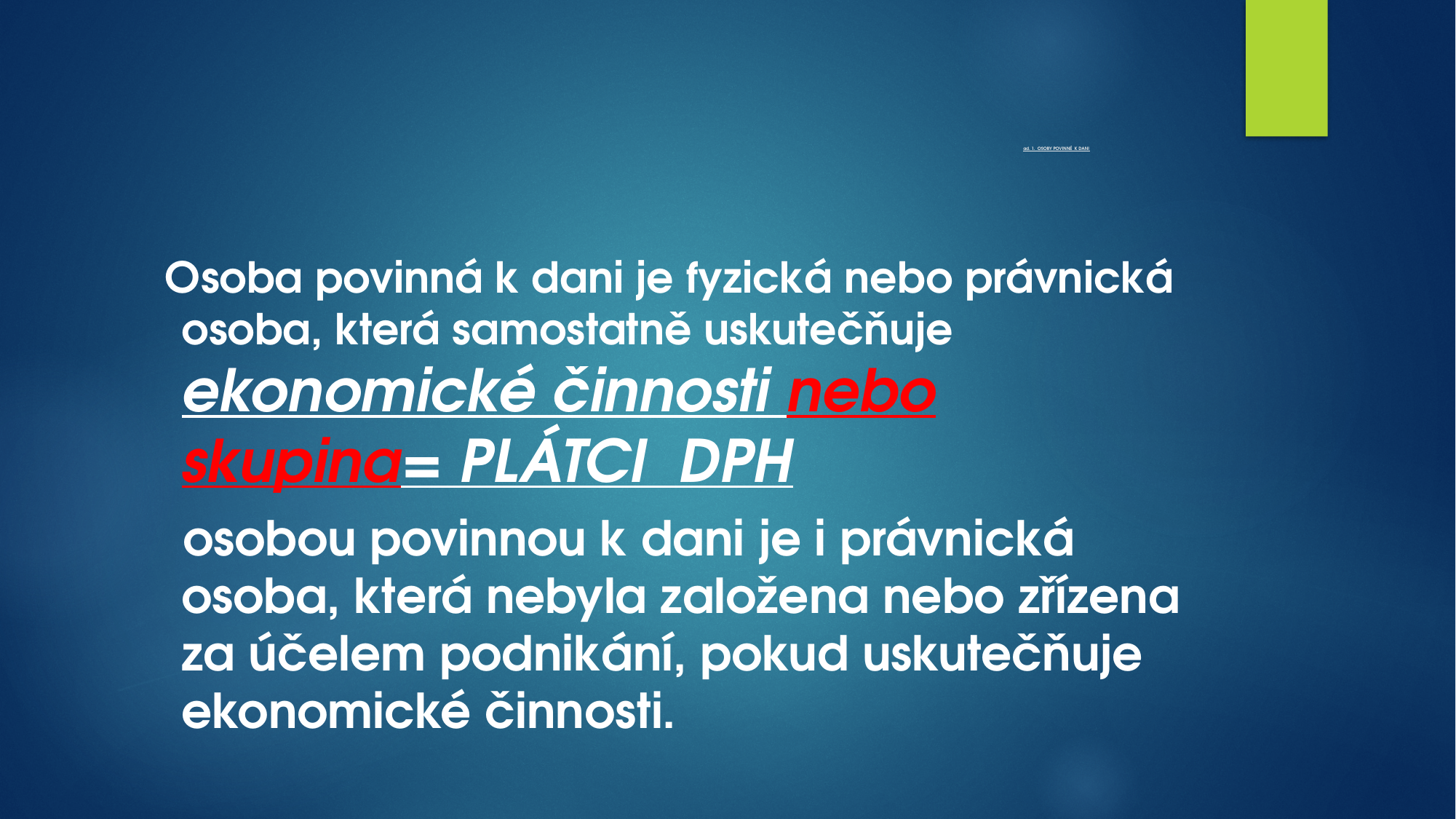

# ad. 1.  OSOBY POVINNÉ  K DANI
   Osoba povinná k dani je fyzická nebo právnická osoba, která samostatně uskutečňuje ekonomické činnosti nebo skupina= PLÁTCI  DPH
   osobou povinnou k dani je i právnická osoba, která nebyla založena nebo zřízena za účelem podnikání, pokud uskutečňuje ekonomické činnosti.